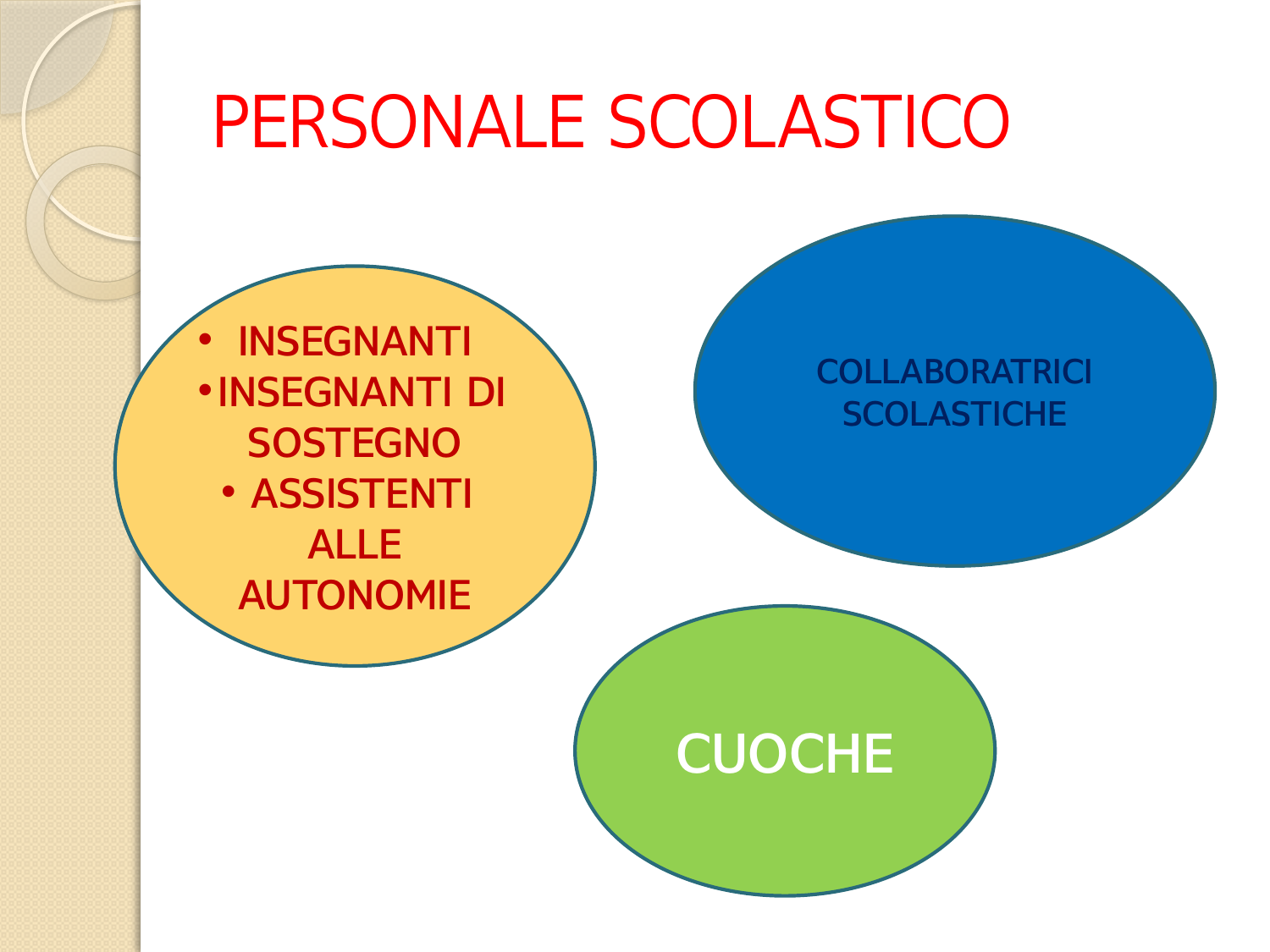

# PERSONALE SCOLASTICO

COLLABORATRICI SCOLASTICHE
 INSEGNANTI
INSEGNANTI DI SOSTEGNO
ASSISTENTI ALLE AUTONOMIE
CUOCHE